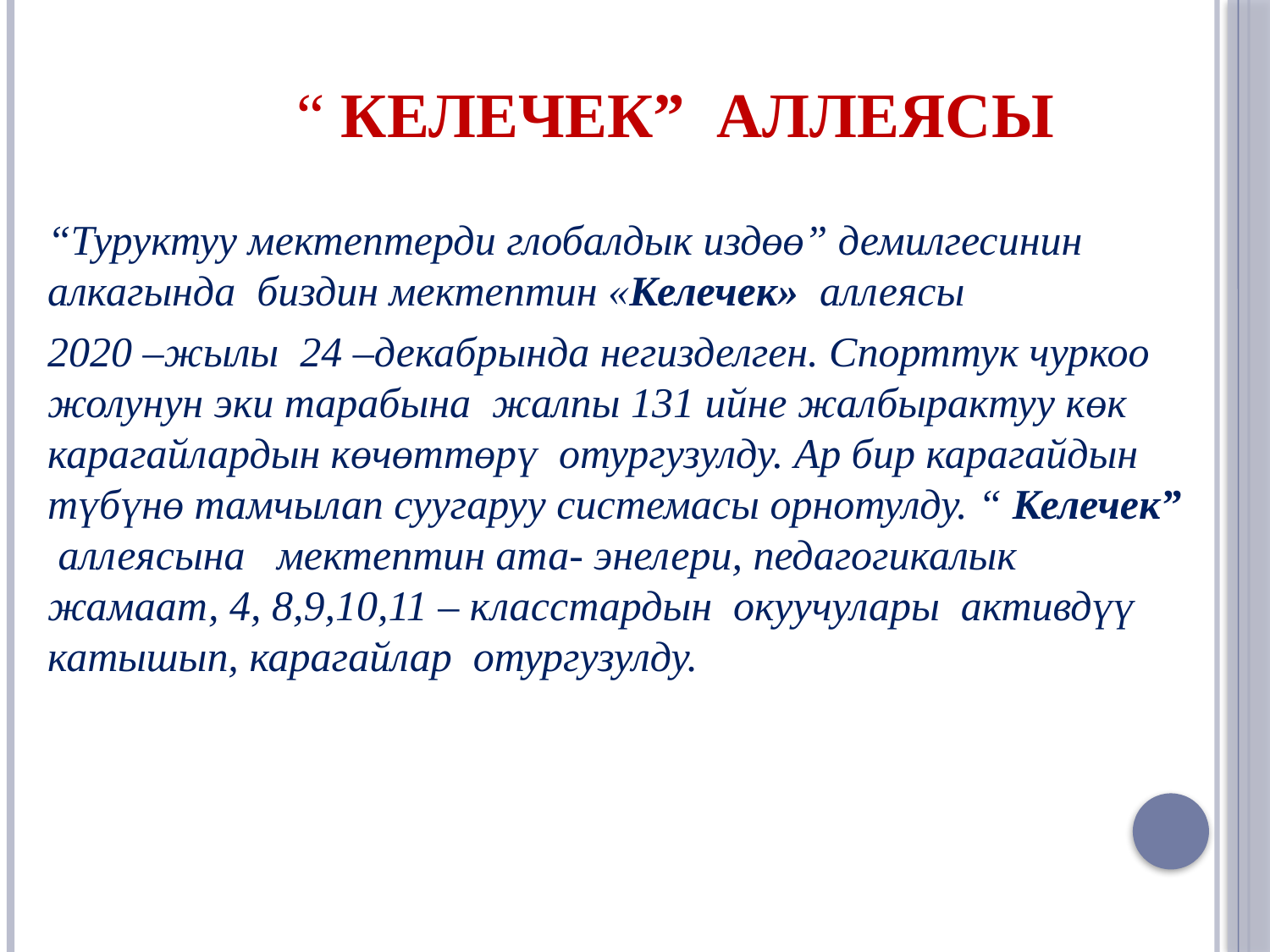

# “ Келечек”  аллеясы
“Туруктуу мектептерди глобалдык издөө” демилгесинин алкагында  биздин мектептин «Келечек»  аллеясы
2020 –жылы  24 –декабрында негизделген. Спорттук чуркоо жолунун эки тарабына  жалпы 131 ийне жалбырактуу көк карагайлардын көчөттөрү  отургузулду. Ар бир карагайдын түбүнө тамчылап суугаруу системасы орнотулду. “ Келечек”  аллеясына   мектептин ата- энелери, педагогикалык жамаат, 4, 8,9,10,11 – класстардын  окуучулары  активдүү катышып, карагайлар  отургузулду.